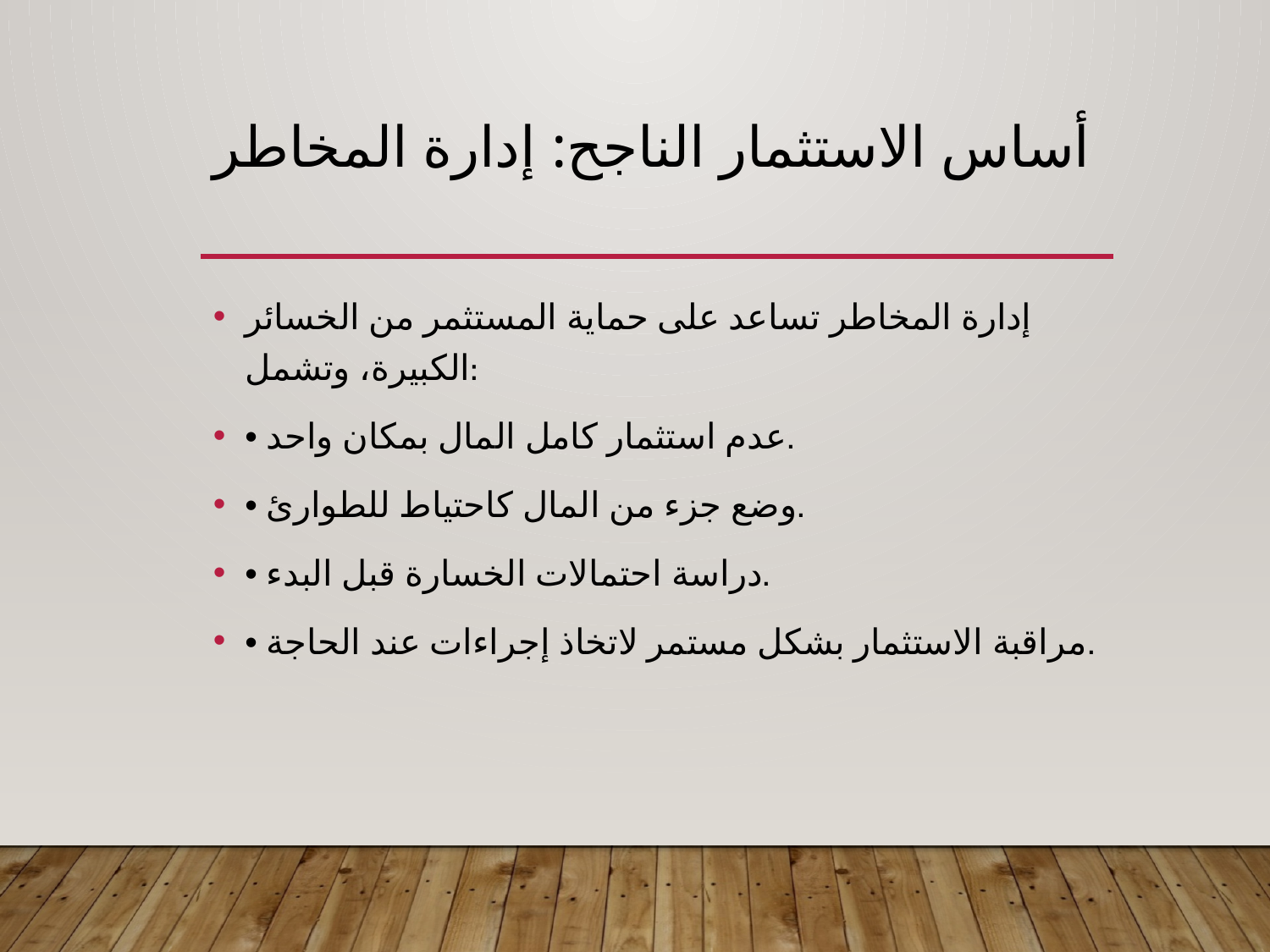

# أساس الاستثمار الناجح: إدارة المخاطر
إدارة المخاطر تساعد على حماية المستثمر من الخسائر الكبيرة، وتشمل:
• عدم استثمار كامل المال بمكان واحد.
• وضع جزء من المال كاحتياط للطوارئ.
• دراسة احتمالات الخسارة قبل البدء.
• مراقبة الاستثمار بشكل مستمر لاتخاذ إجراءات عند الحاجة.